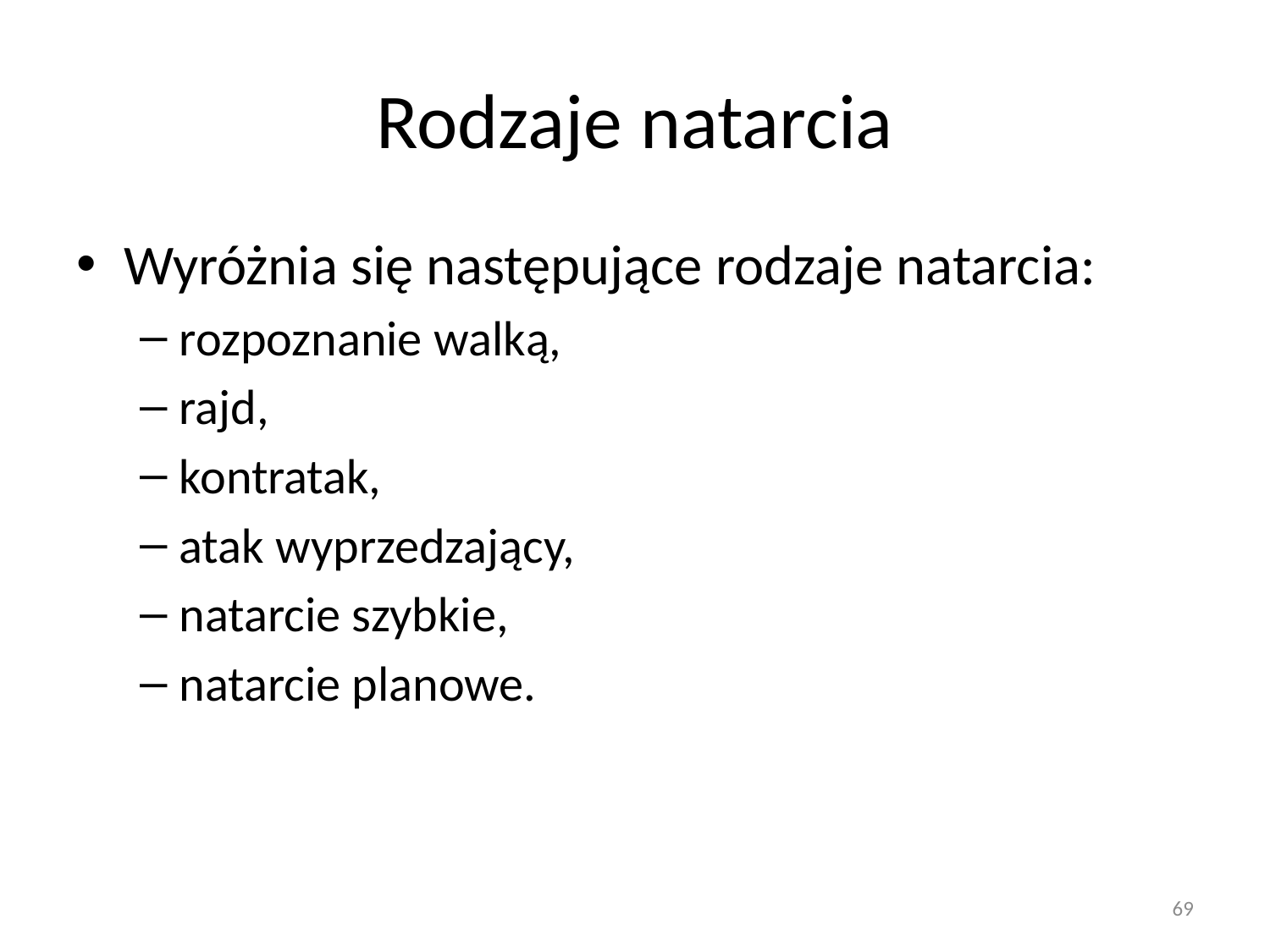

# Rodzaje natarcia
Wyróżnia się następujące rodzaje natarcia:
rozpoznanie walką,
rajd,
kontratak,
atak wyprzedzający,
natarcie szybkie,
natarcie planowe.
69